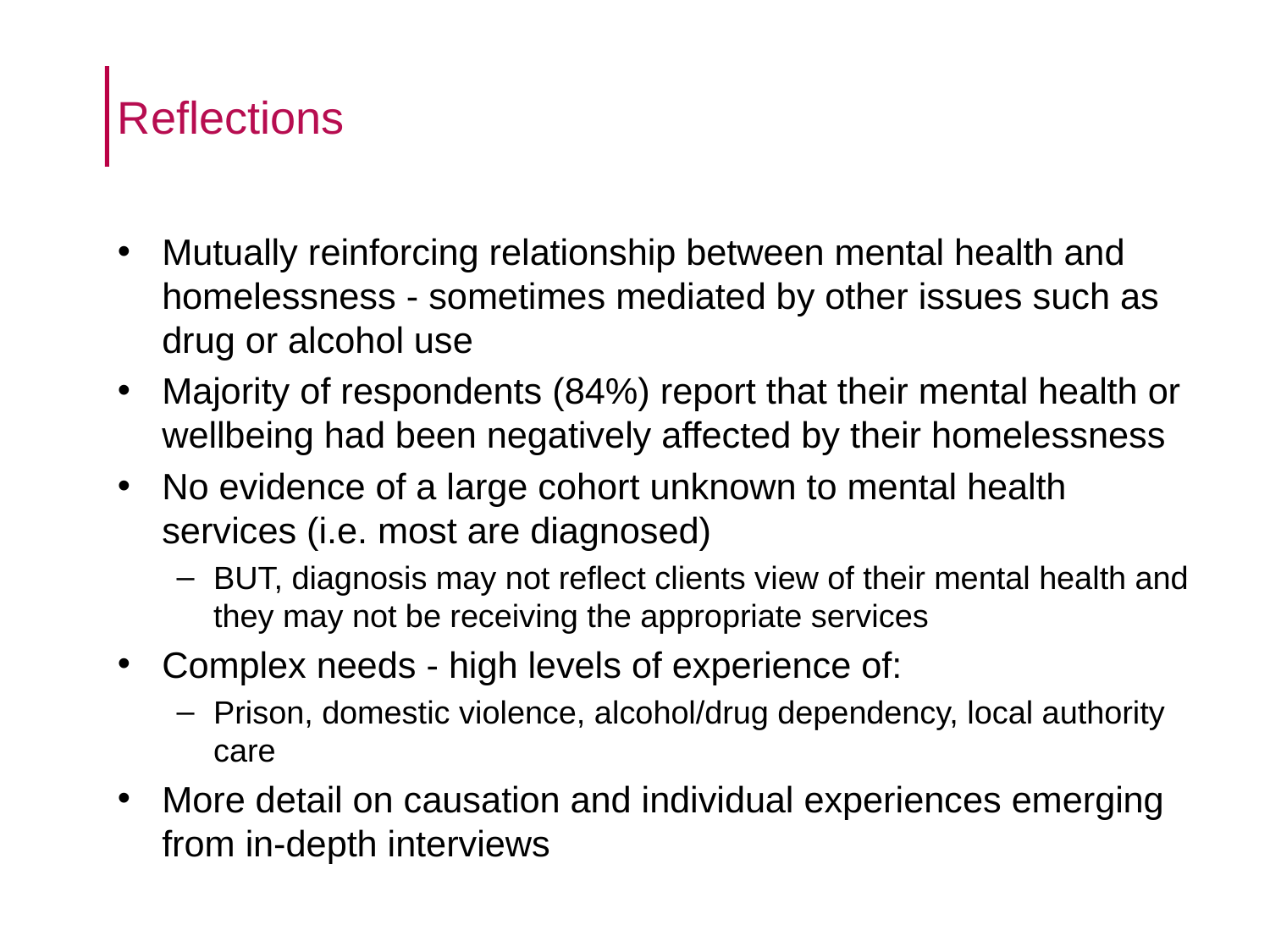

# Reflections
Mutually reinforcing relationship between mental health and homelessness - sometimes mediated by other issues such as drug or alcohol use
Majority of respondents (84%) report that their mental health or wellbeing had been negatively affected by their homelessness
No evidence of a large cohort unknown to mental health services (i.e. most are diagnosed)
BUT, diagnosis may not reflect clients view of their mental health and they may not be receiving the appropriate services
Complex needs - high levels of experience of:
Prison, domestic violence, alcohol/drug dependency, local authority care
More detail on causation and individual experiences emerging from in-depth interviews